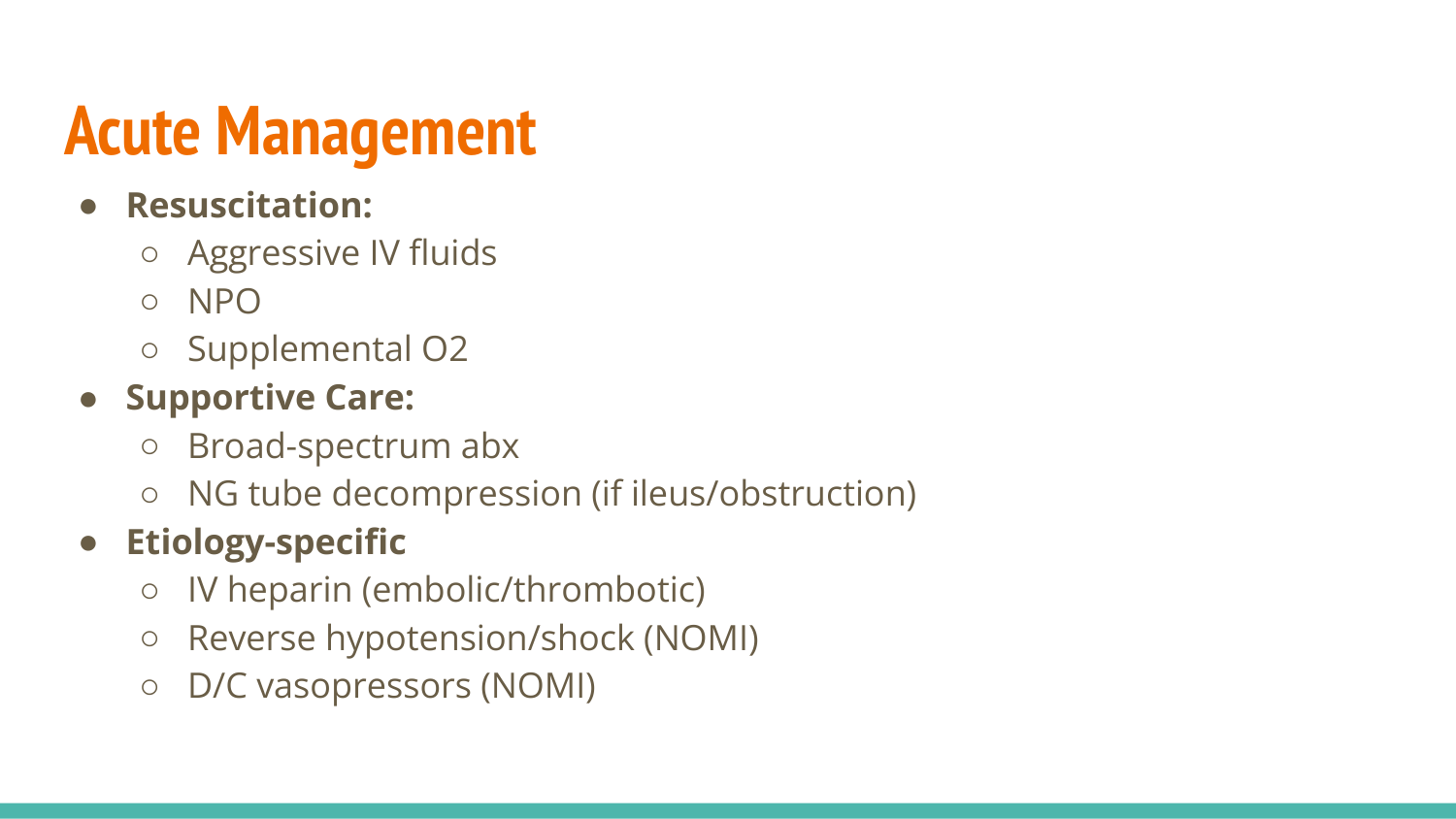

# Acute Management
Resuscitation:
Aggressive IV fluids
NPO
Supplemental O2
Supportive Care:
Broad-spectrum abx
NG tube decompression (if ileus/obstruction)
Etiology-specific
IV heparin (embolic/thrombotic)
Reverse hypotension/shock (NOMI)
D/C vasopressors (NOMI)